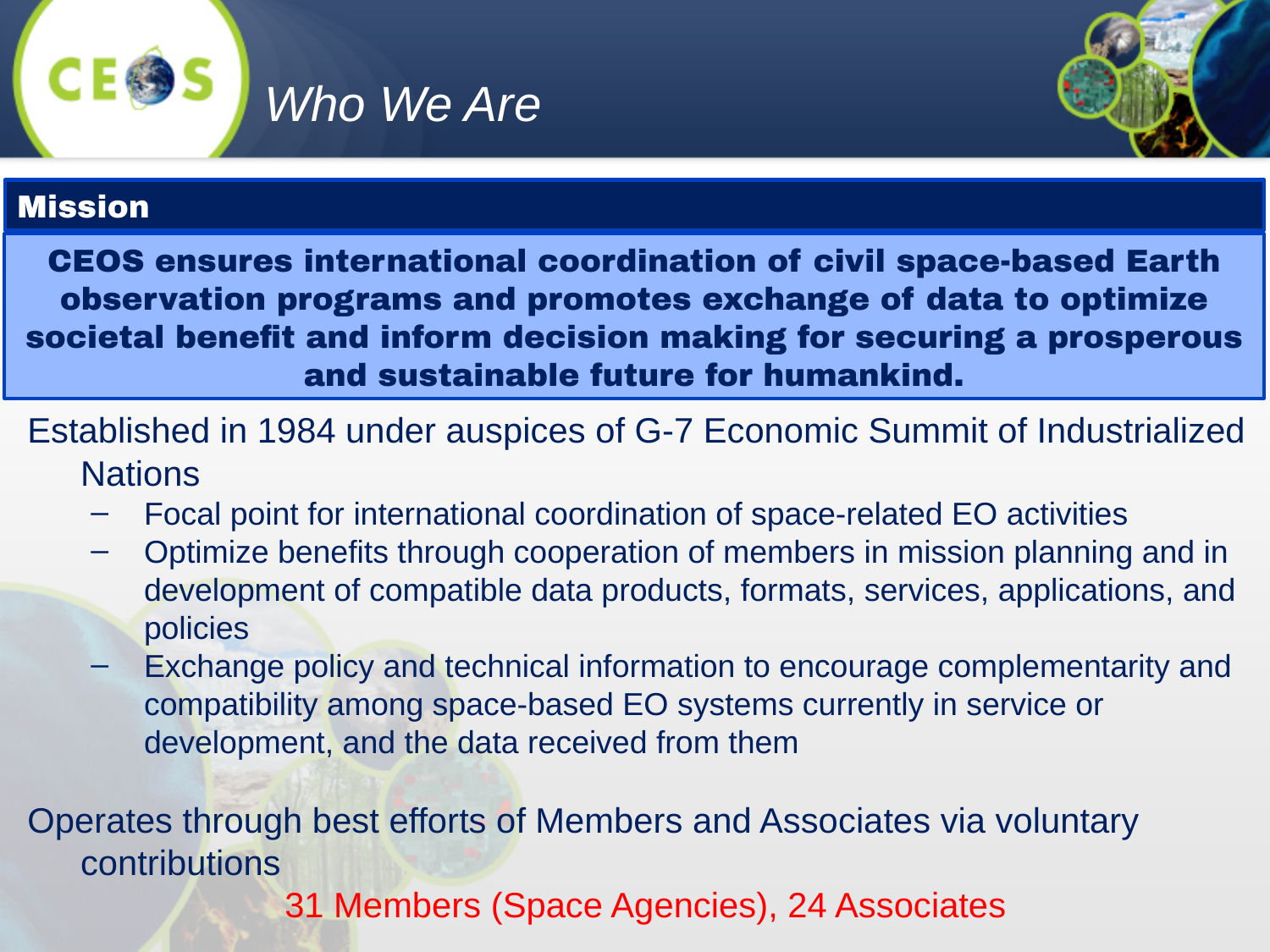

Who We Are
Mission
CEOS ensures international coordination of civil space-based Earth observation programs and promotes exchange of data to optimize societal benefit and inform decision making for securing a prosperous and sustainable future for humankind.
Established in 1984 under auspices of G-7 Economic Summit of Industrialized Nations
Focal point for international coordination of space-related EO activities
Optimize benefits through cooperation of members in mission planning and in development of compatible data products, formats, services, applications, and policies
Exchange policy and technical information to encourage complementarity and compatibility among space-based EO systems currently in service or development, and the data received from them

Operates through best efforts of Members and Associates via voluntary contributions
31 Members (Space Agencies), 24 Associates